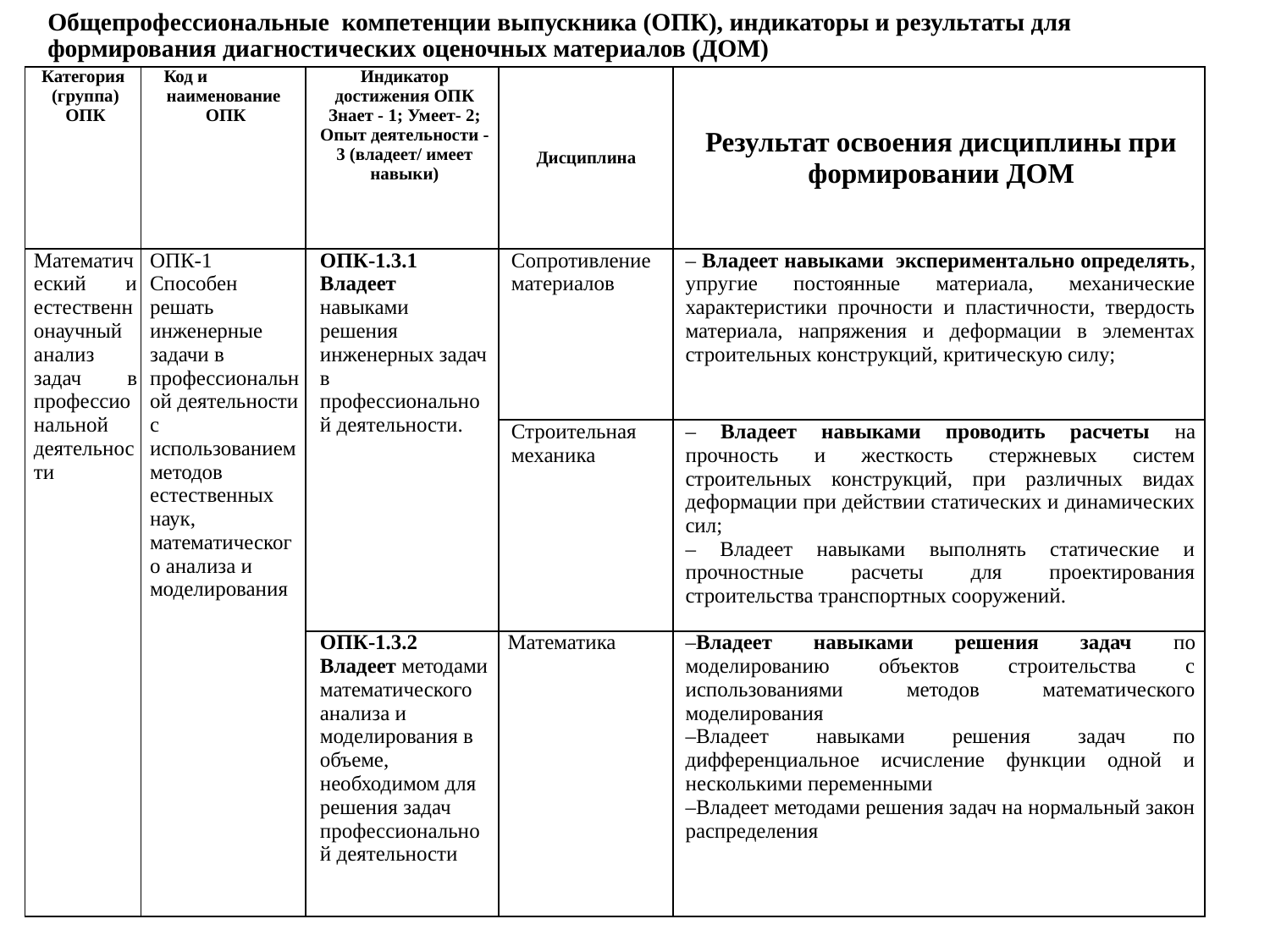

# Общепрофессиональные  компетенции выпускника (ОПК), индикаторы и результаты для формирования диагностических оценочных материалов (ДОМ)
| Категория (группа) ОПК | Код и наименование ОПК | Индикатор достижения ОПК Знает - 1; Умеет- 2; Опыт деятельности - 3 (владеет/ имеет навыки) | Дисциплина | Результат освоения дисциплины при формировании ДОМ |
| --- | --- | --- | --- | --- |
| Математический и естественнонаучный анализ задач в профессиональной деятельности | ОПК-1 Способен решать инженерные задачи в профессиональной деятельности с использованием методов естественных наук, математического анализа и моделирования | ОПК-1.3.1 Владеет навыками решения инженерных задач в профессиональной деятельности. | Сопротивление материалов | Владеет навыками экспериментально определять, упругие постоянные материала, механические характеристики прочности и пластичности, твердость материала, напряжения и деформации в элементах строительных конструкций, критическую силу; |
|  |  |  | Строительная механика | Владеет навыками проводить расчеты на прочность и жесткость стержневых систем строительных конструкций, при различных видах деформации при действии статических и динамических сил; Владеет навыками выполнять статические и прочностные расчеты для проектирования строительства транспортных сооружений. |
|  |  | ОПК-1.3.2 Владеет методами математического анализа и моделирования в объеме, необходимом для решения задач профессиональной деятельности | Математика | Владеет навыками решения задач по моделированию объектов строительства с использованиями методов математического моделирования Владеет навыками решения задач по дифференциальное исчисление функции одной и несколькими переменными Владеет методами решения задач на нормальный закон распределения |